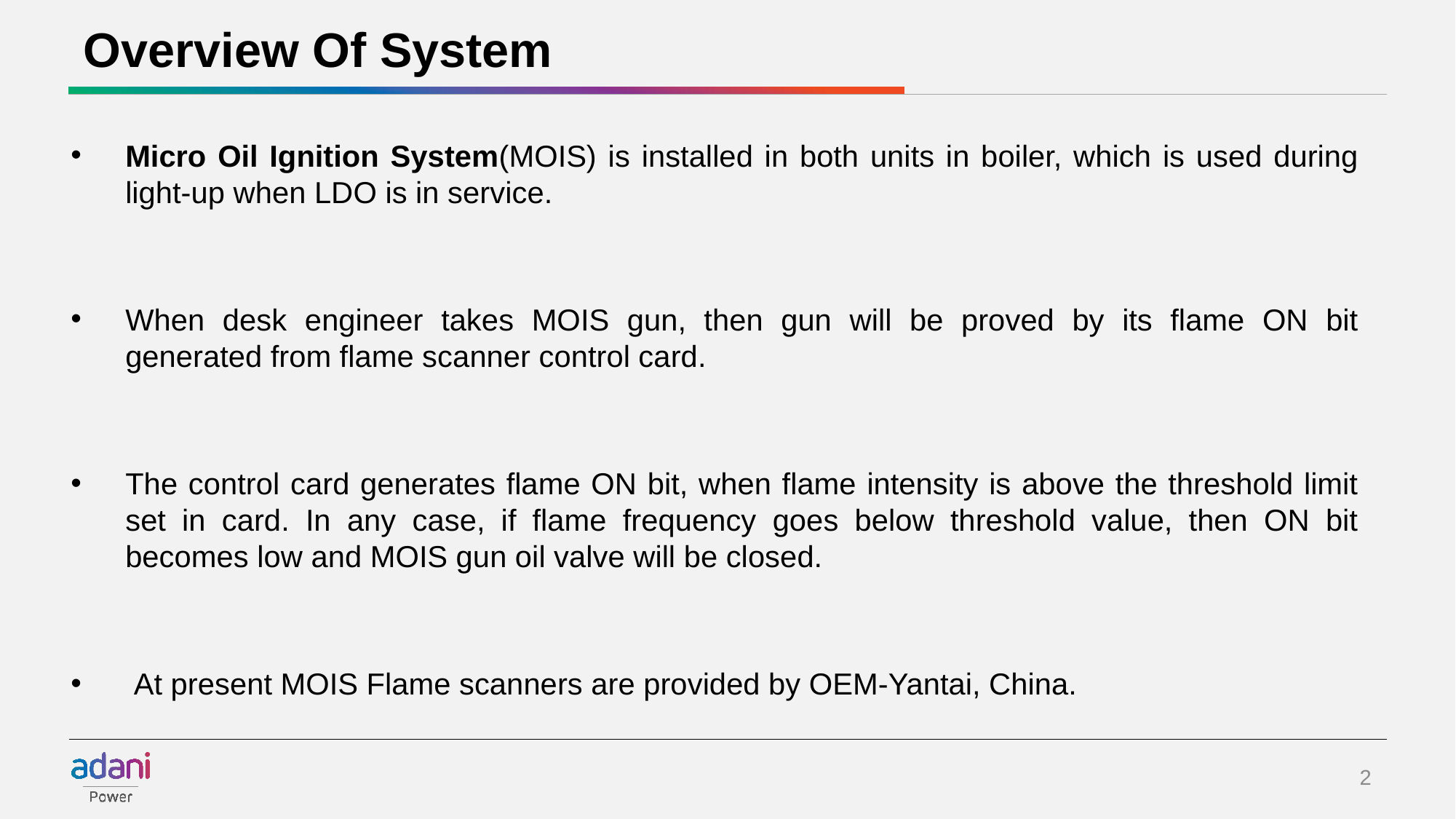

# Overview Of System
Micro Oil Ignition System(MOIS) is installed in both units in boiler, which is used during light-up when LDO is in service.
When desk engineer takes MOIS gun, then gun will be proved by its flame ON bit generated from flame scanner control card.
The control card generates flame ON bit, when flame intensity is above the threshold limit set in card. In any case, if flame frequency goes below threshold value, then ON bit becomes low and MOIS gun oil valve will be closed.
 At present MOIS Flame scanners are provided by OEM-Yantai, China.
2